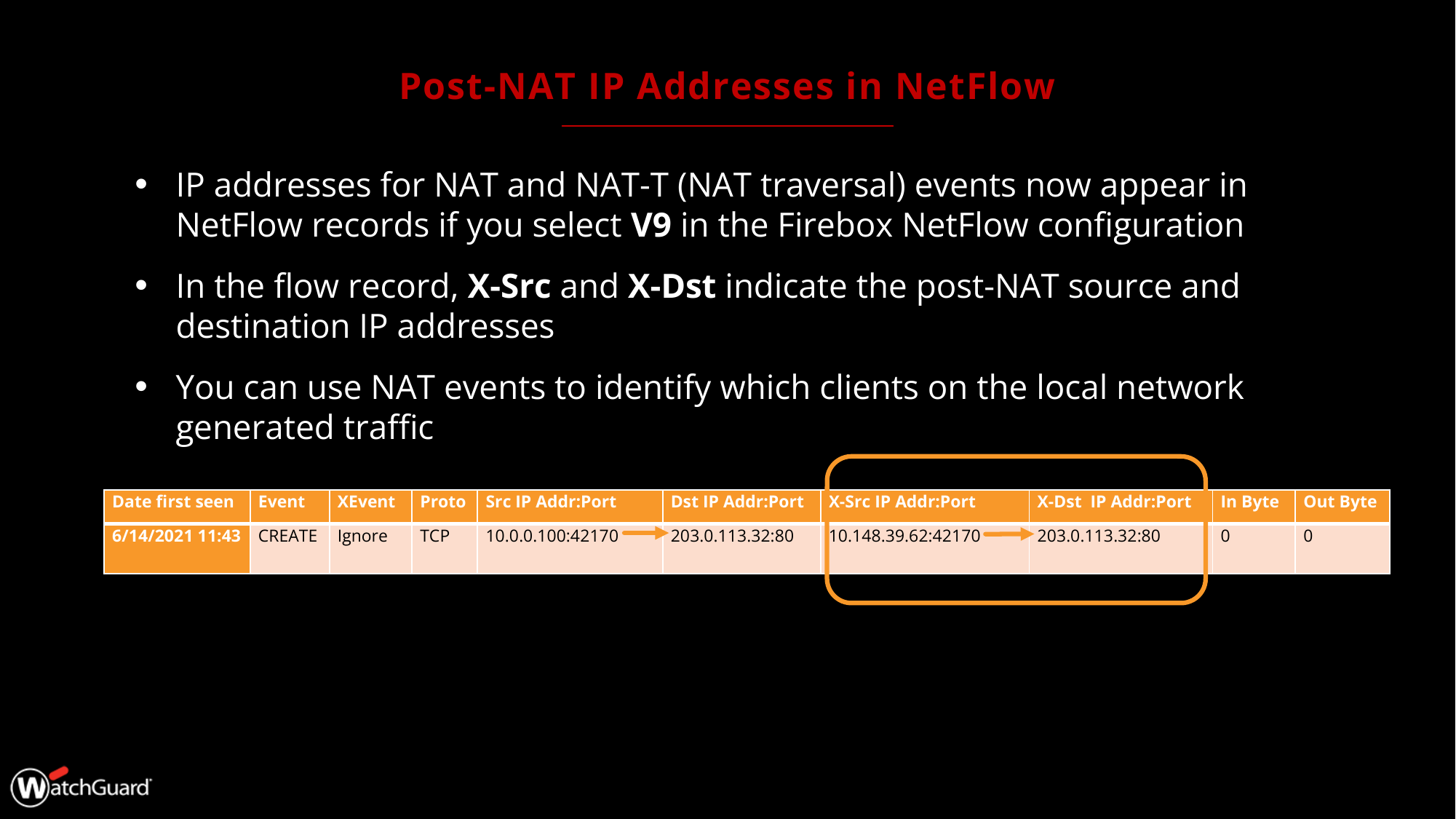

# Post-NAT IP Addresses in NetFlow
IP addresses for NAT and NAT-T (NAT traversal) events now appear in NetFlow records if you select V9 in the Firebox NetFlow configuration
In the flow record, X-Src and X-Dst indicate the post-NAT source and destination IP addresses
You can use NAT events to identify which clients on the local network generated traffic

| Date first seen | Event | XEvent | Proto | Src IP Addr:Port | Dst IP Addr:Port | X-Src IP Addr:Port | X-Dst  IP Addr:Port | In Byte | Out Byte |
| --- | --- | --- | --- | --- | --- | --- | --- | --- | --- |
| 6/14/2021 11:43 | CREATE | Ignore | TCP | 10.0.0.100:42170 | 203.0.113.32:80 | 10.148.39.62:42170 | 203.0.113.32:80 | 0 | 0 |